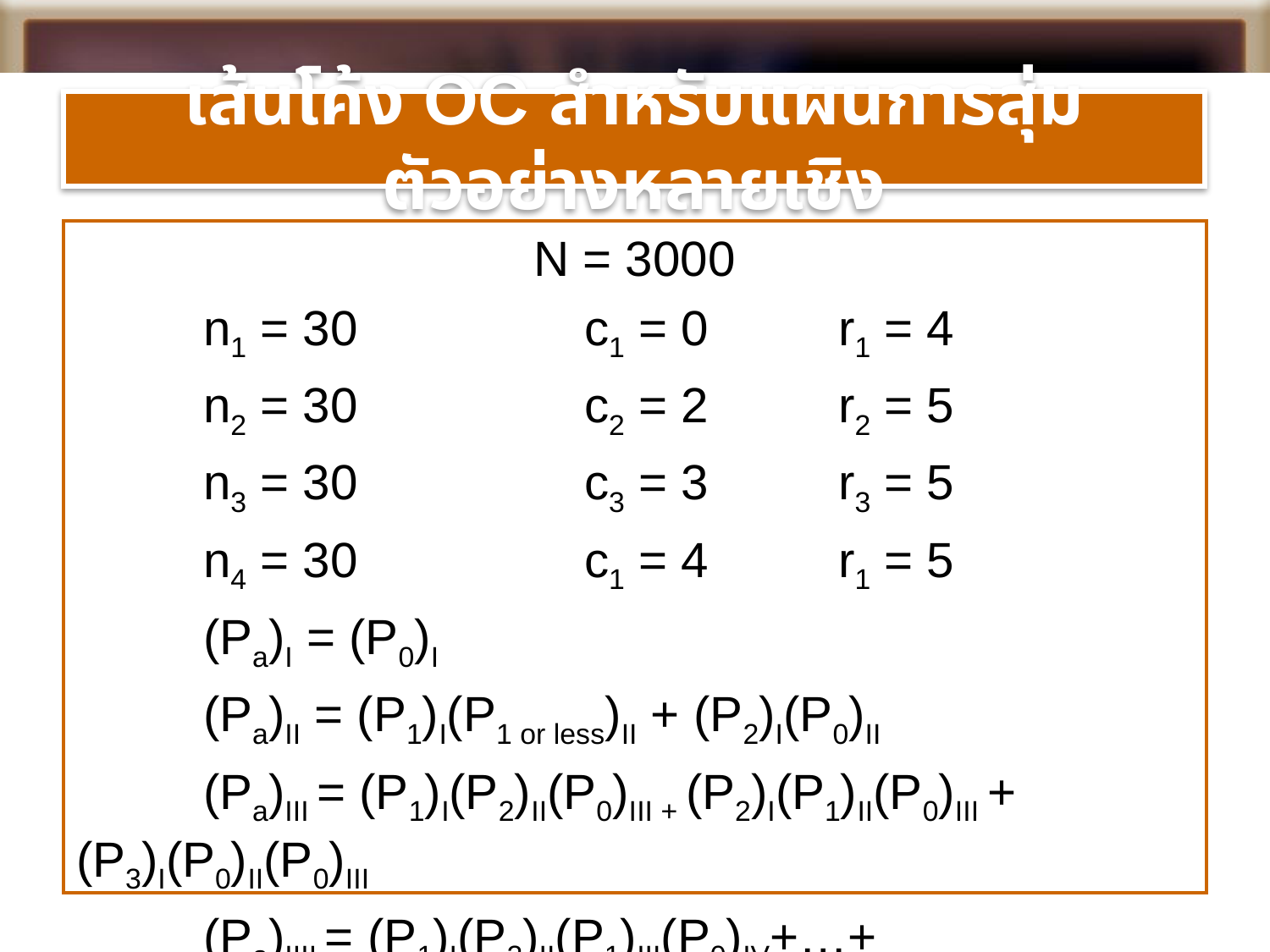

# เส้นโค้ง OC สำหรับแผนการสุ่มตัวอย่างหลายเชิง
N = 3000
	n1 = 30		c1 = 0		r1 = 4
	n2 = 30		c2 = 2		r2 = 5
	n3 = 30		c3 = 3		r3 = 5
	n4 = 30		c1 = 4		r1 = 5
	(Pa)I = (P0)I
	(Pa)II = (P1)I(P1 or less)II + (P2)I(P0)II
	(Pa)III = (P1)I(P2)II(P0)III + (P2)I(P1)II(P0)III + (P3)I(P0)II(P0)III
	(Pa)IIII = (P1)I(P2)II(P1)III(P0)IV+…+(P3)I(P1)II(P0)III(P0)IV